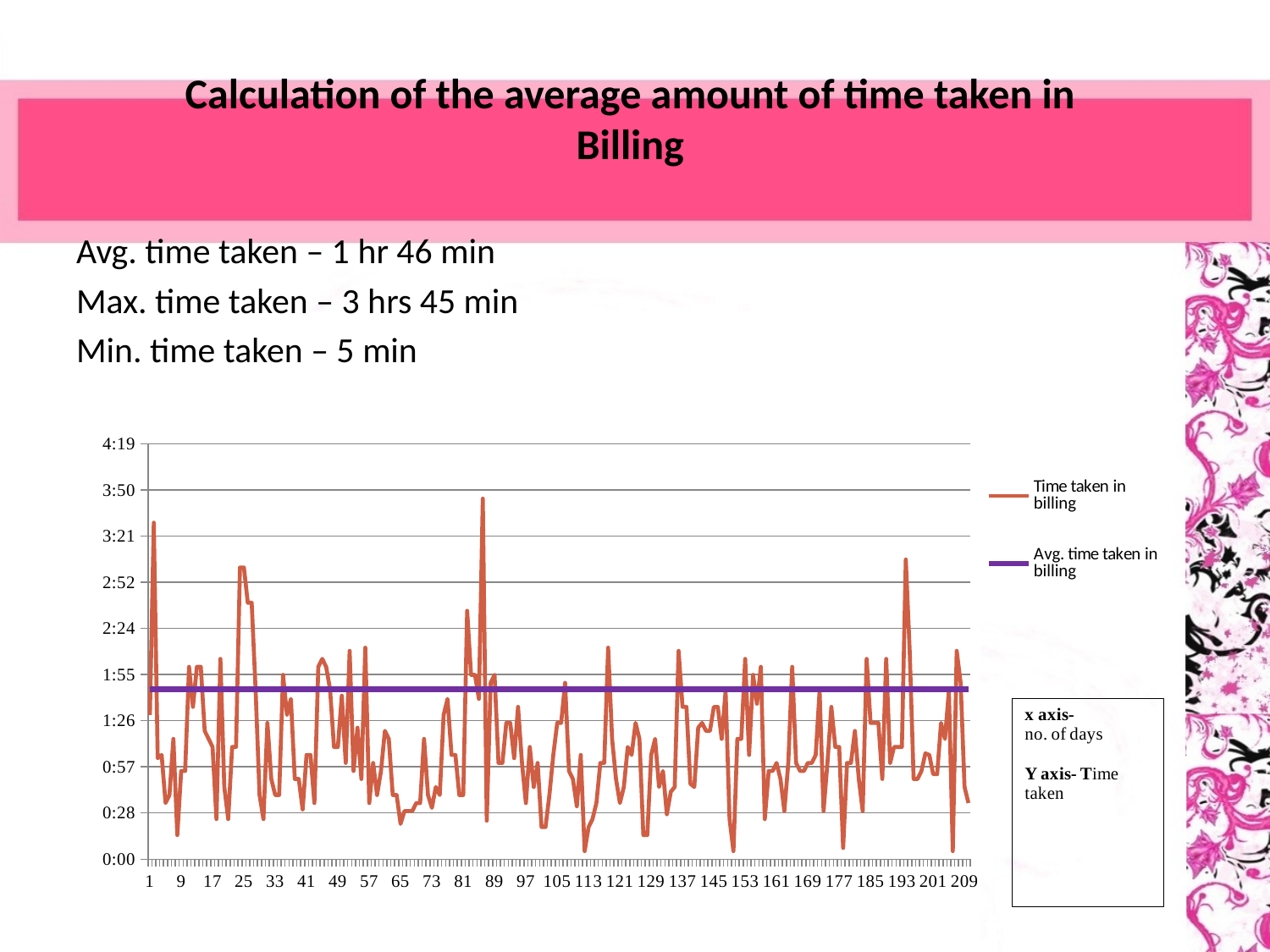

# Calculation of the average amount of time taken in Billing
Avg. time taken – 1 hr 46 min
Max. time taken – 3 hrs 45 min
Min. time taken – 5 min

### Chart

| Category | Time taken in billing | Avg. time taken in billing |
|---|---|---|